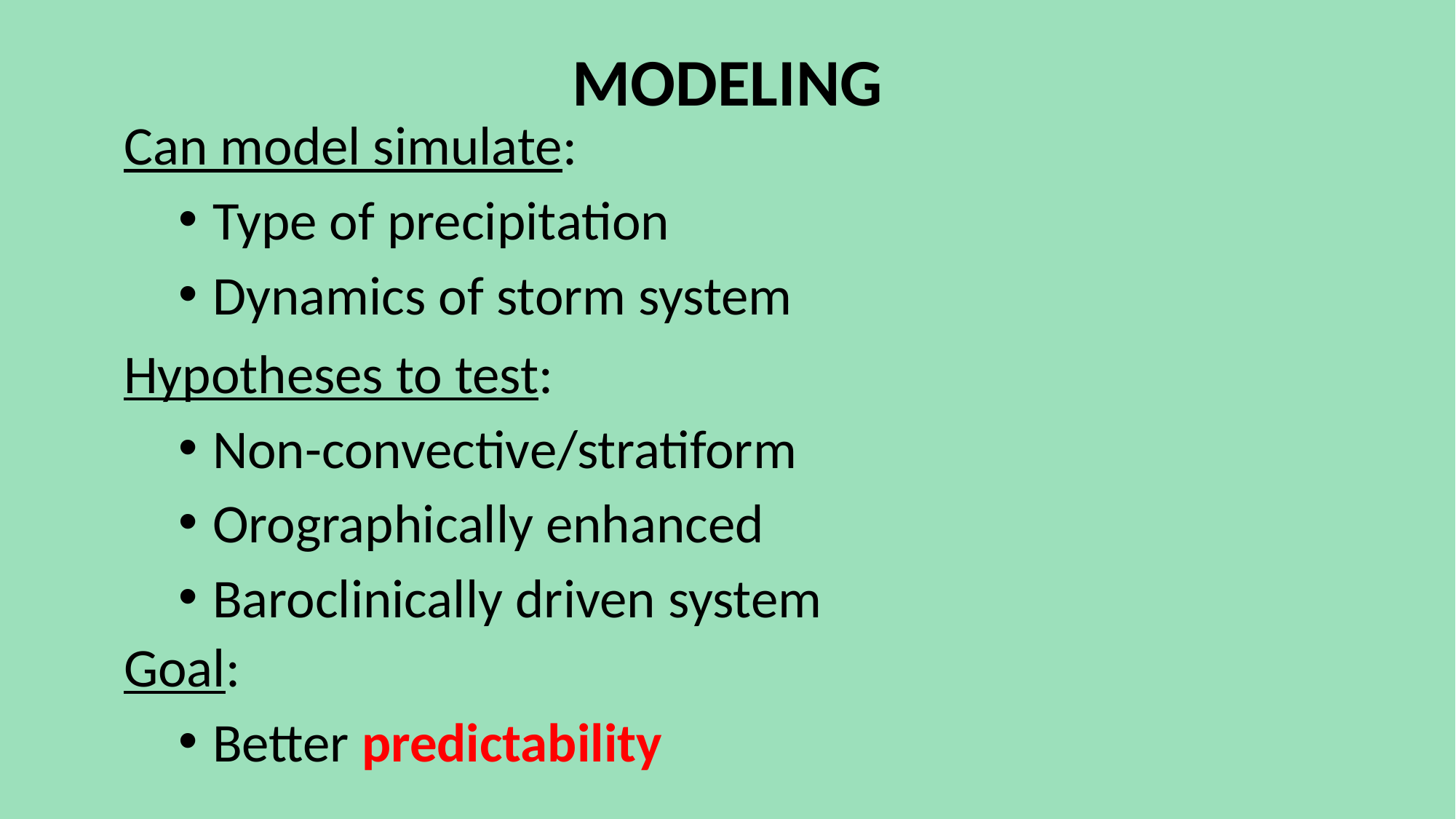

MODELING
Can model simulate:
Type of precipitation
Dynamics of storm system
Hypotheses to test:
Non-convective/stratiform
Orographically enhanced
Baroclinically driven system
Goal:
Better predictability